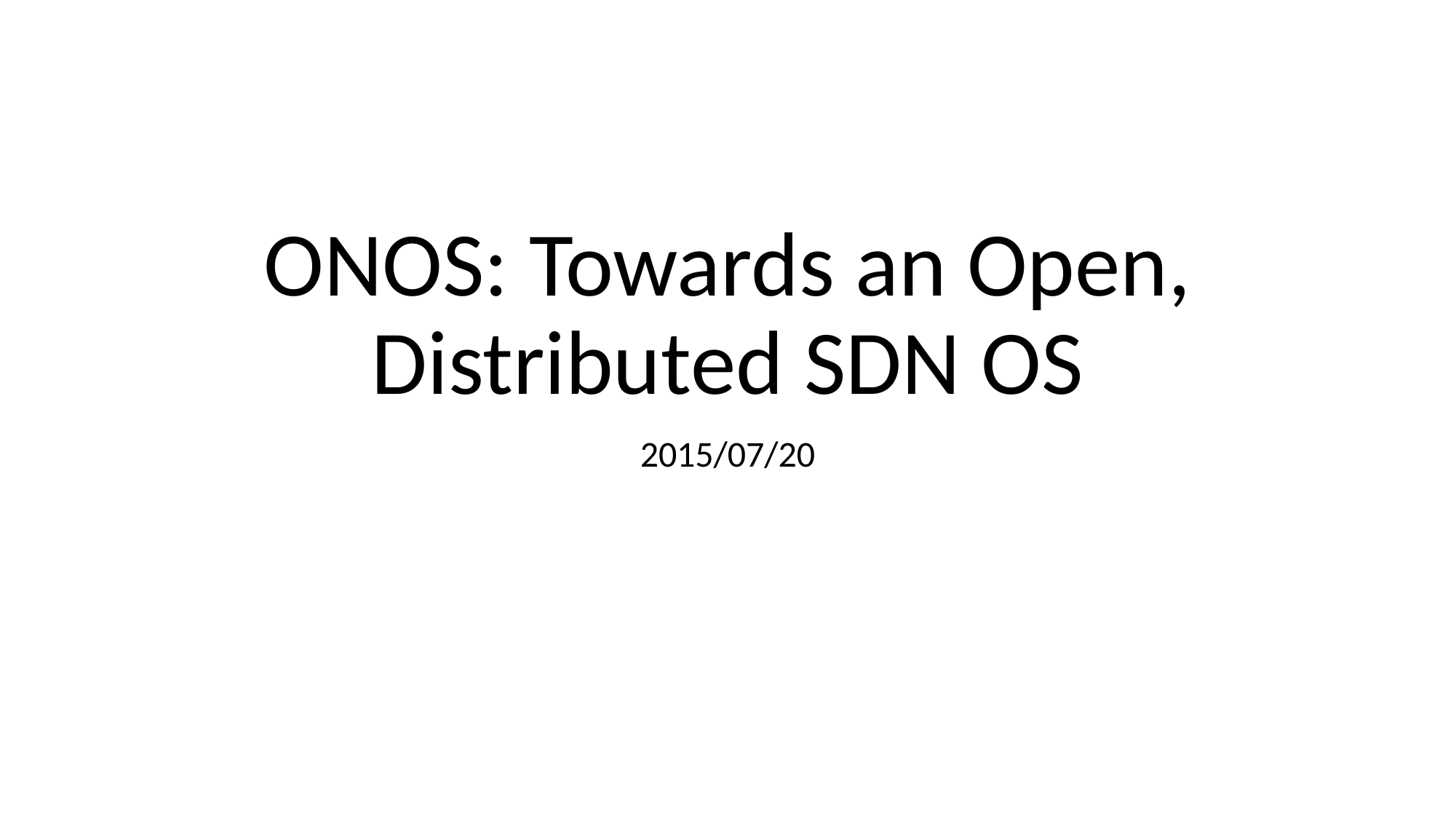

# ONOS: Towards an Open, Distributed SDN OS
2015/07/20